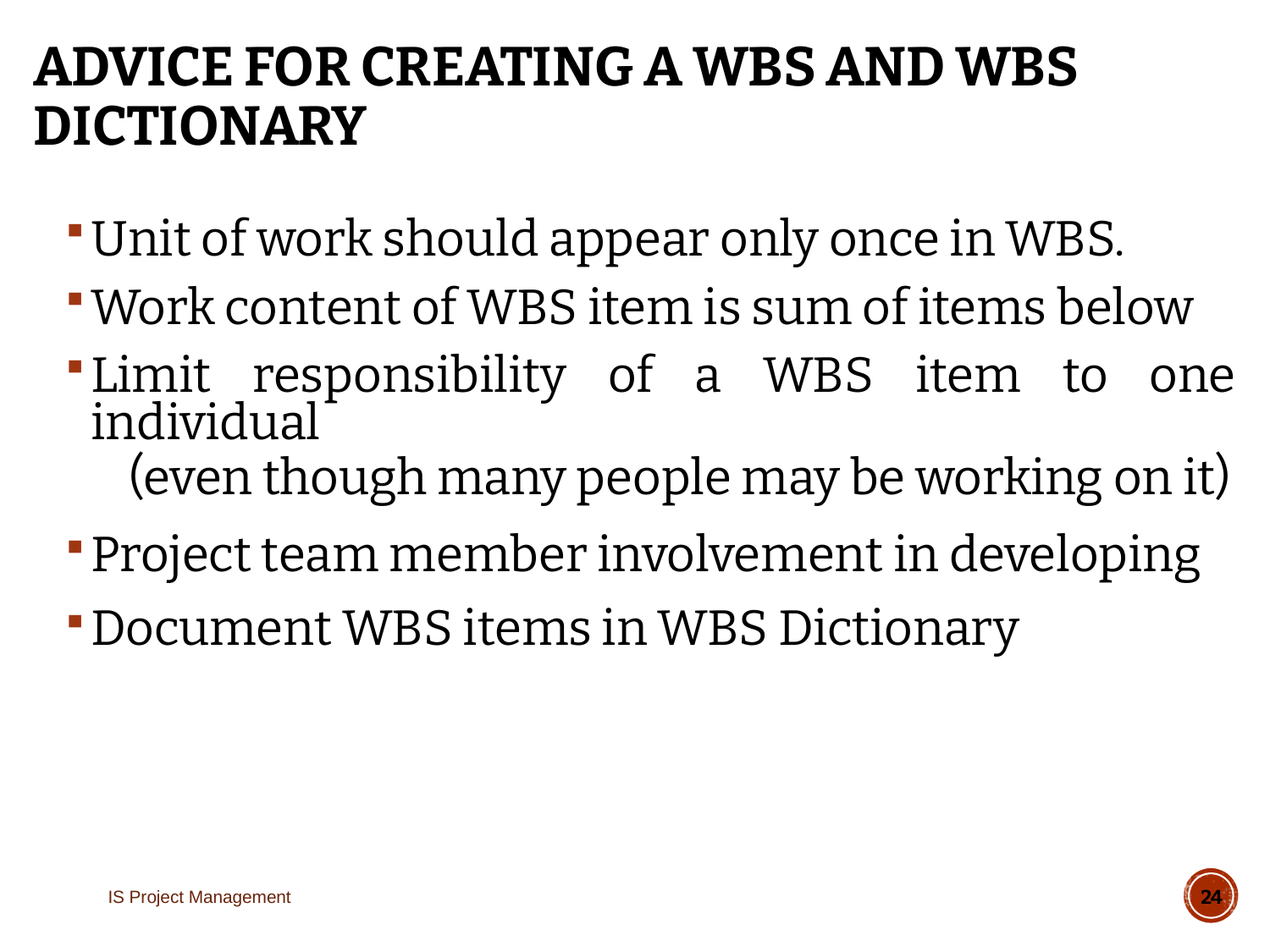

# Advice for Creating a WBS and WBS Dictionary
Unit of work should appear only once in WBS.
Work content of WBS item is sum of items below
Limit responsibility of a WBS item to one individual
(even though many people may be working on it)
Project team member involvement in developing
Document WBS items in WBS Dictionary

IS Project Management
24